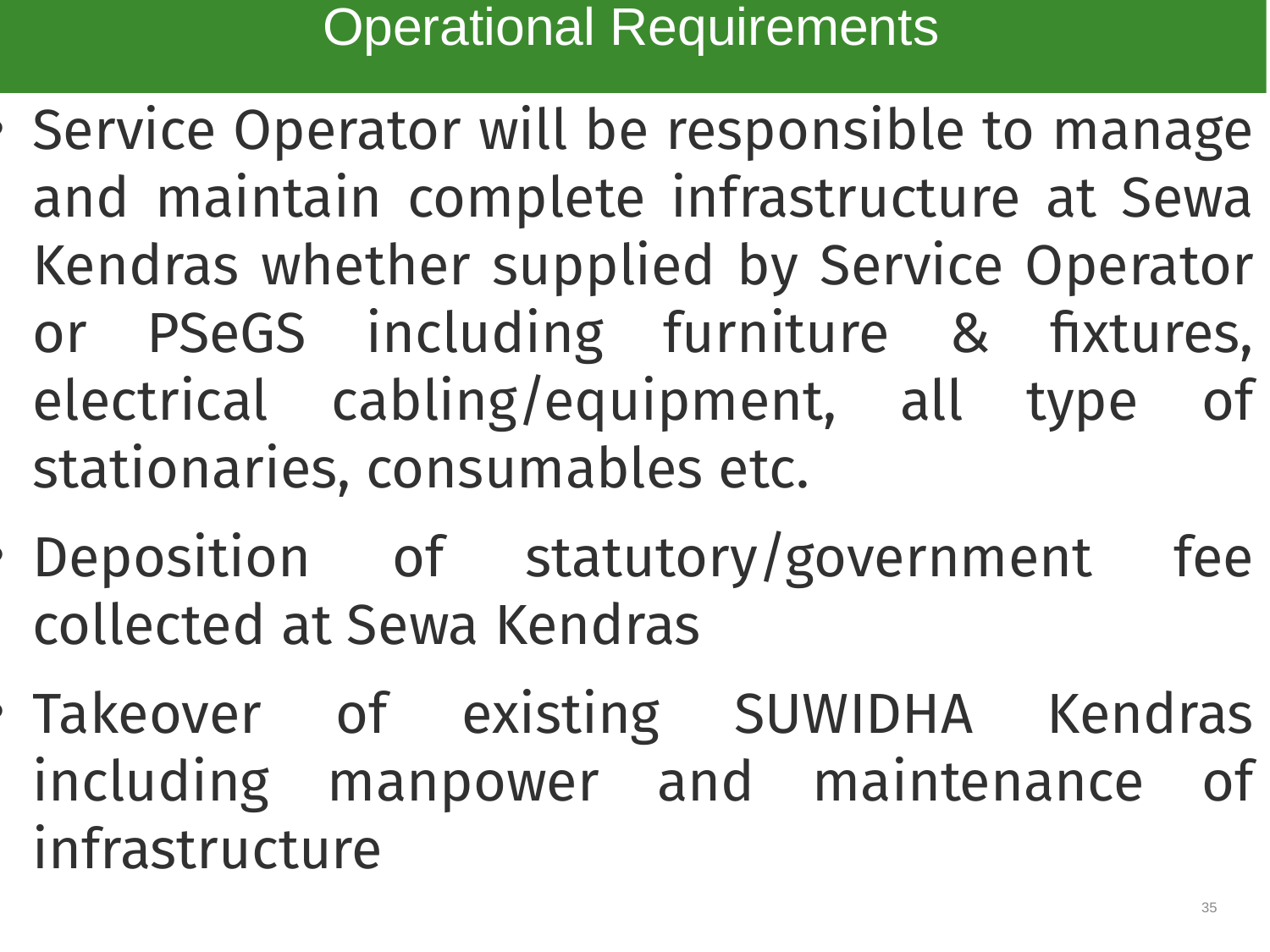

Operational Requirements
Service Operator will be responsible to manage and maintain complete infrastructure at Sewa Kendras whether supplied by Service Operator or PSeGS including furniture & fixtures, electrical cabling/equipment, all type of stationaries, consumables etc.
Deposition of statutory/government fee collected at Sewa Kendras
Takeover of existing SUWIDHA Kendras including manpower and maintenance of infrastructure

35